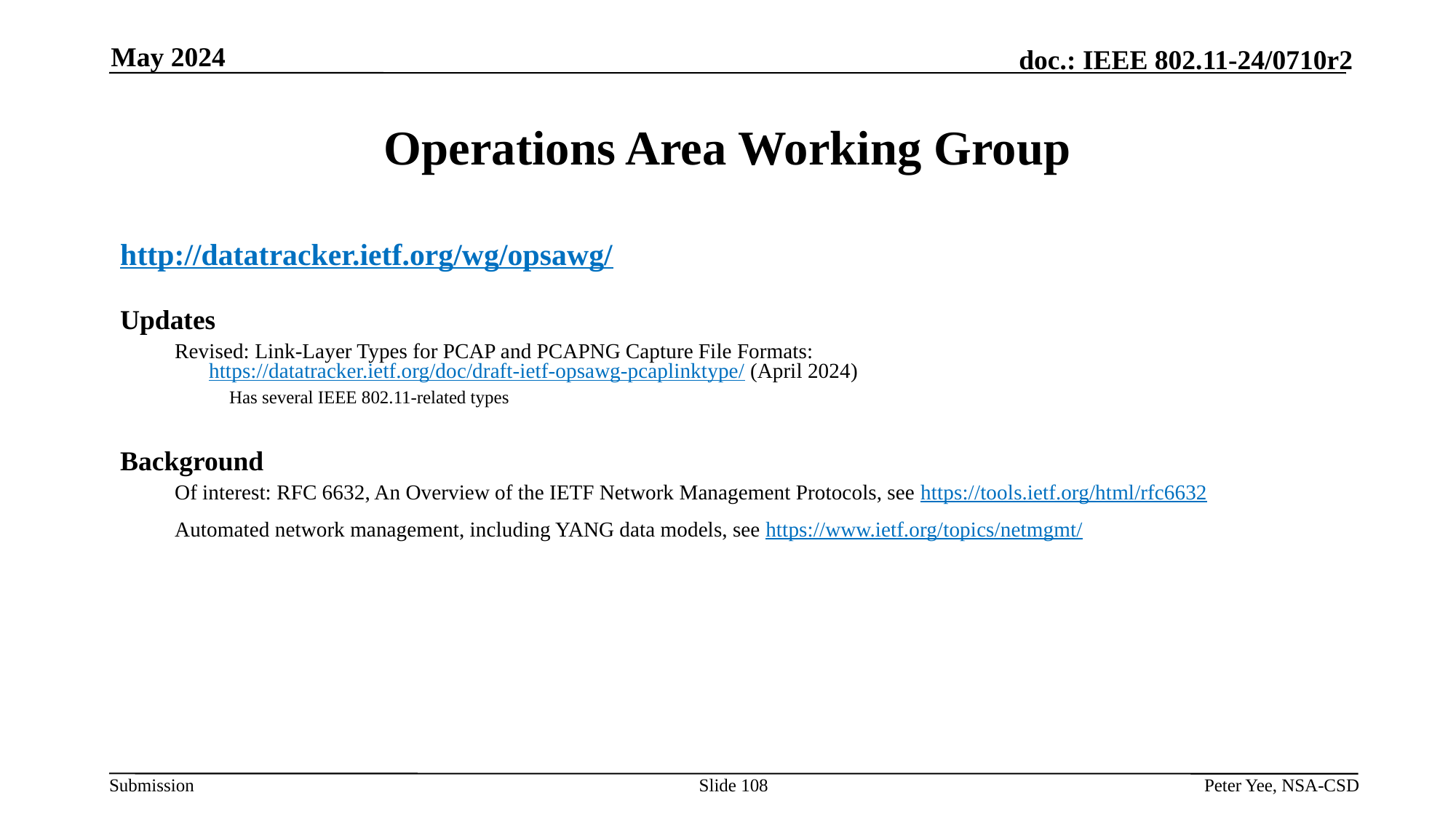

May 2024
# Operations Area Working Group
http://datatracker.ietf.org/wg/opsawg/

Updates
Revised: Link-Layer Types for PCAP and PCAPNG Capture File Formats: https://datatracker.ietf.org/doc/draft-ietf-opsawg-pcaplinktype/ (April 2024)
Has several IEEE 802.11-related types

Background
Of interest: RFC 6632, An Overview of the IETF Network Management Protocols, see https://tools.ietf.org/html/rfc6632
Automated network management, including YANG data models, see https://www.ietf.org/topics/netmgmt/

Slide 108
Peter Yee, NSA-CSD